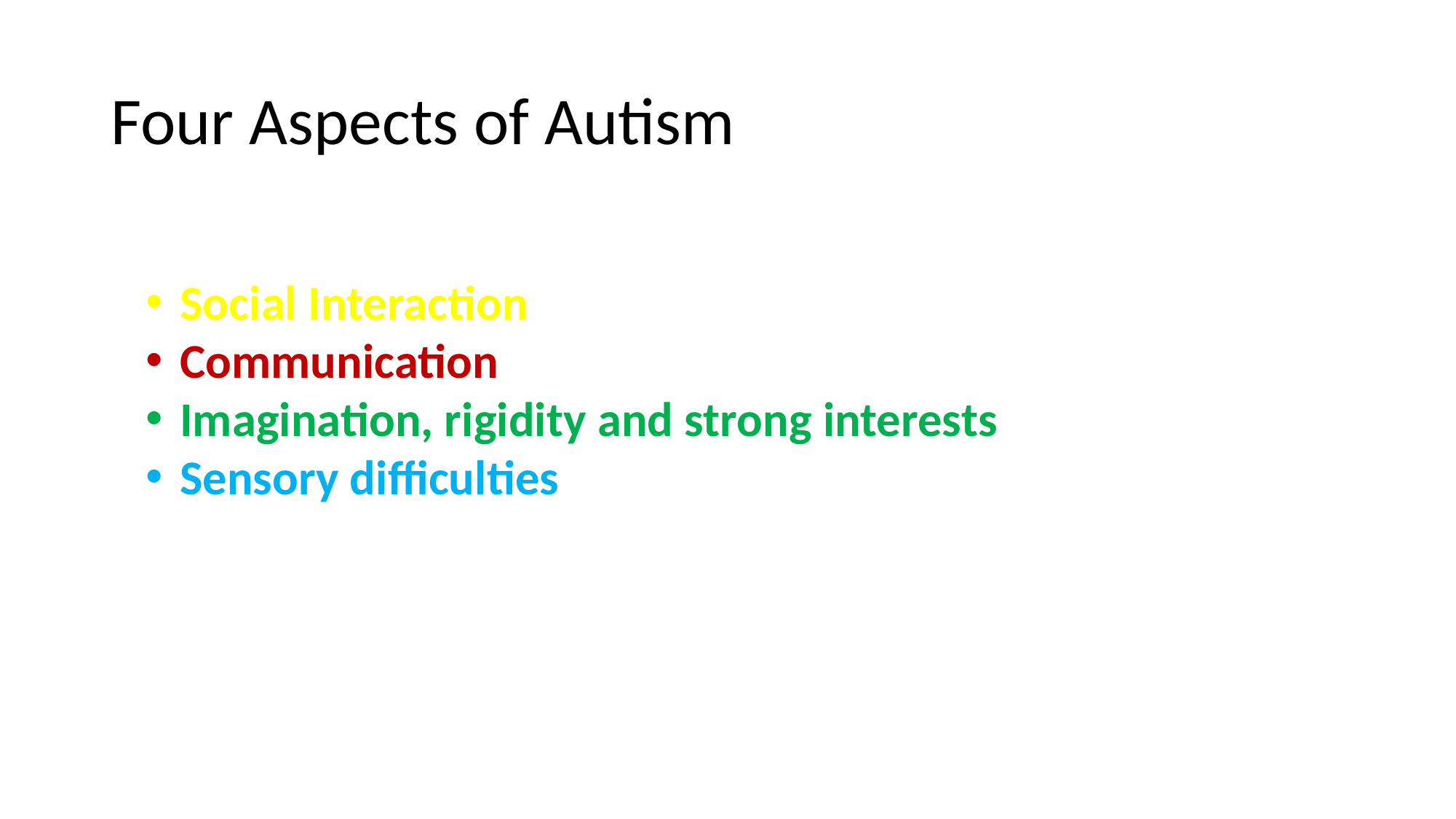

# Four Aspects of Autism
Social Interaction
Communication
Imagination, rigidity and strong interests
Sensory difficulties